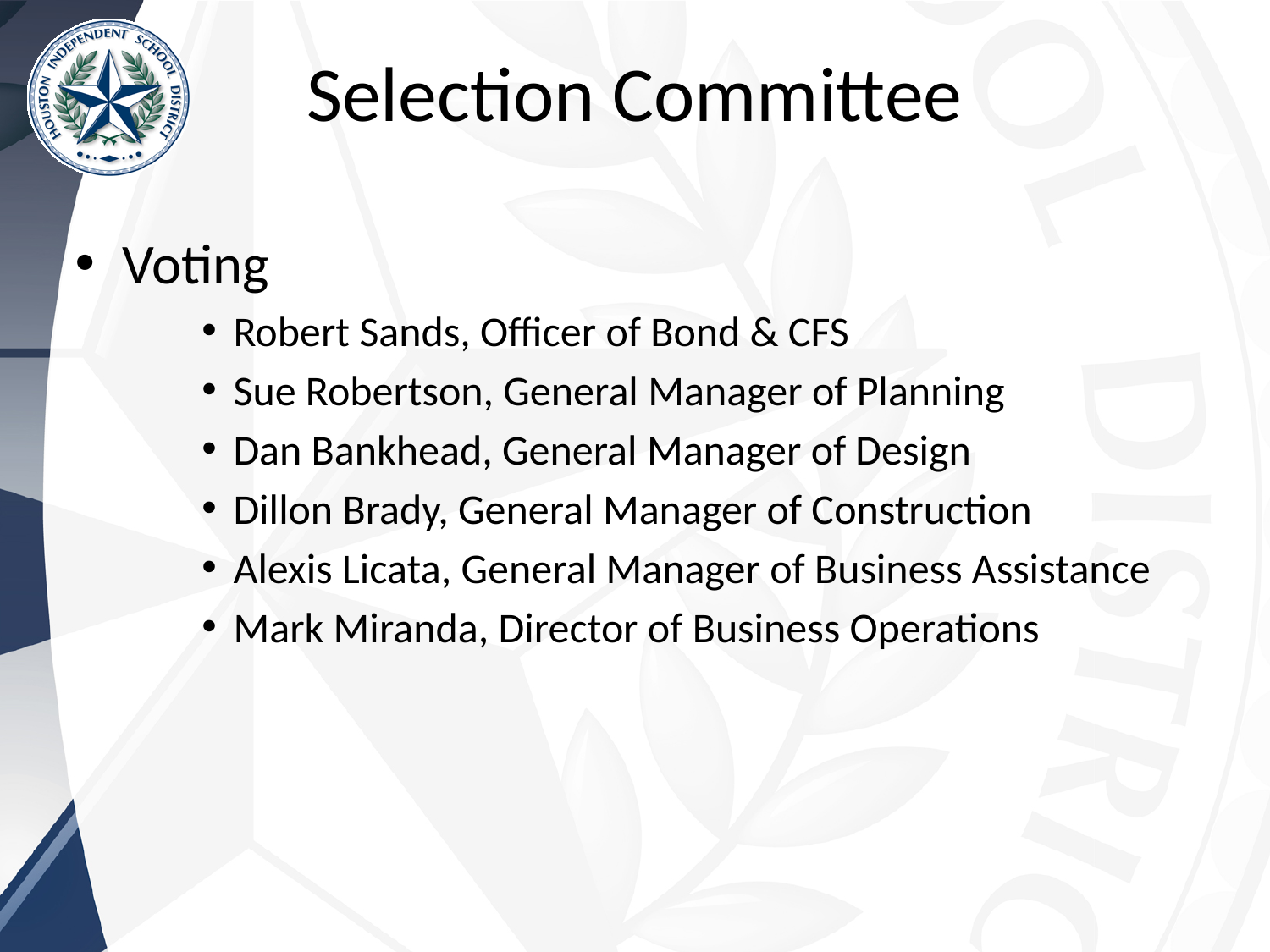

# Selection Committee
Voting
Robert Sands, Officer of Bond & CFS
Sue Robertson, General Manager of Planning
Dan Bankhead, General Manager of Design
Dillon Brady, General Manager of Construction
Alexis Licata, General Manager of Business Assistance
Mark Miranda, Director of Business Operations